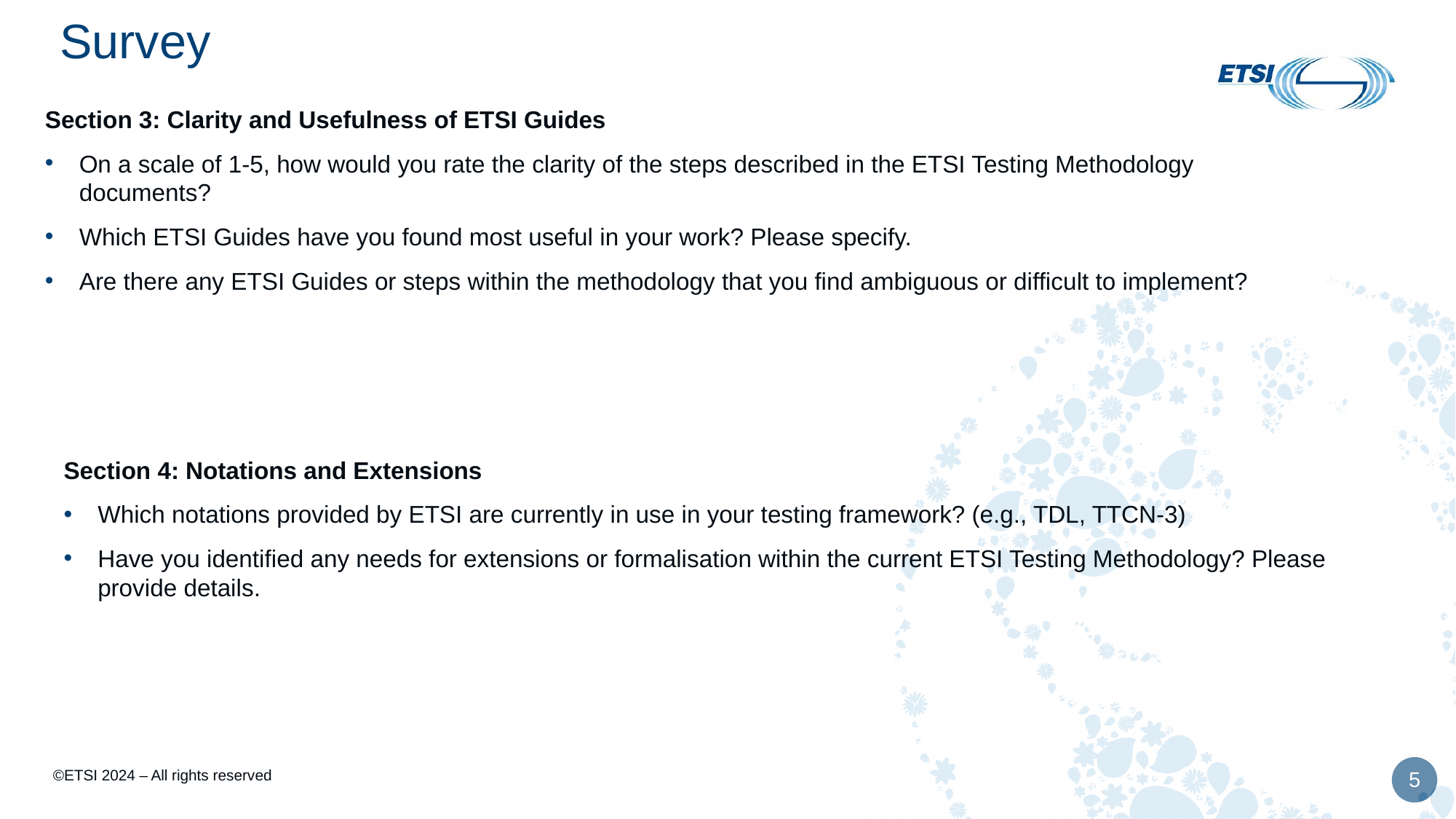

# Survey
Section 3: Clarity and Usefulness of ETSI Guides
On a scale of 1-5, how would you rate the clarity of the steps described in the ETSI Testing Methodology documents?
Which ETSI Guides have you found most useful in your work? Please specify.
Are there any ETSI Guides or steps within the methodology that you find ambiguous or difficult to implement?
Section 4: Notations and Extensions
Which notations provided by ETSI are currently in use in your testing framework? (e.g., TDL, TTCN-3)
Have you identified any needs for extensions or formalisation within the current ETSI Testing Methodology? Please provide details.
5